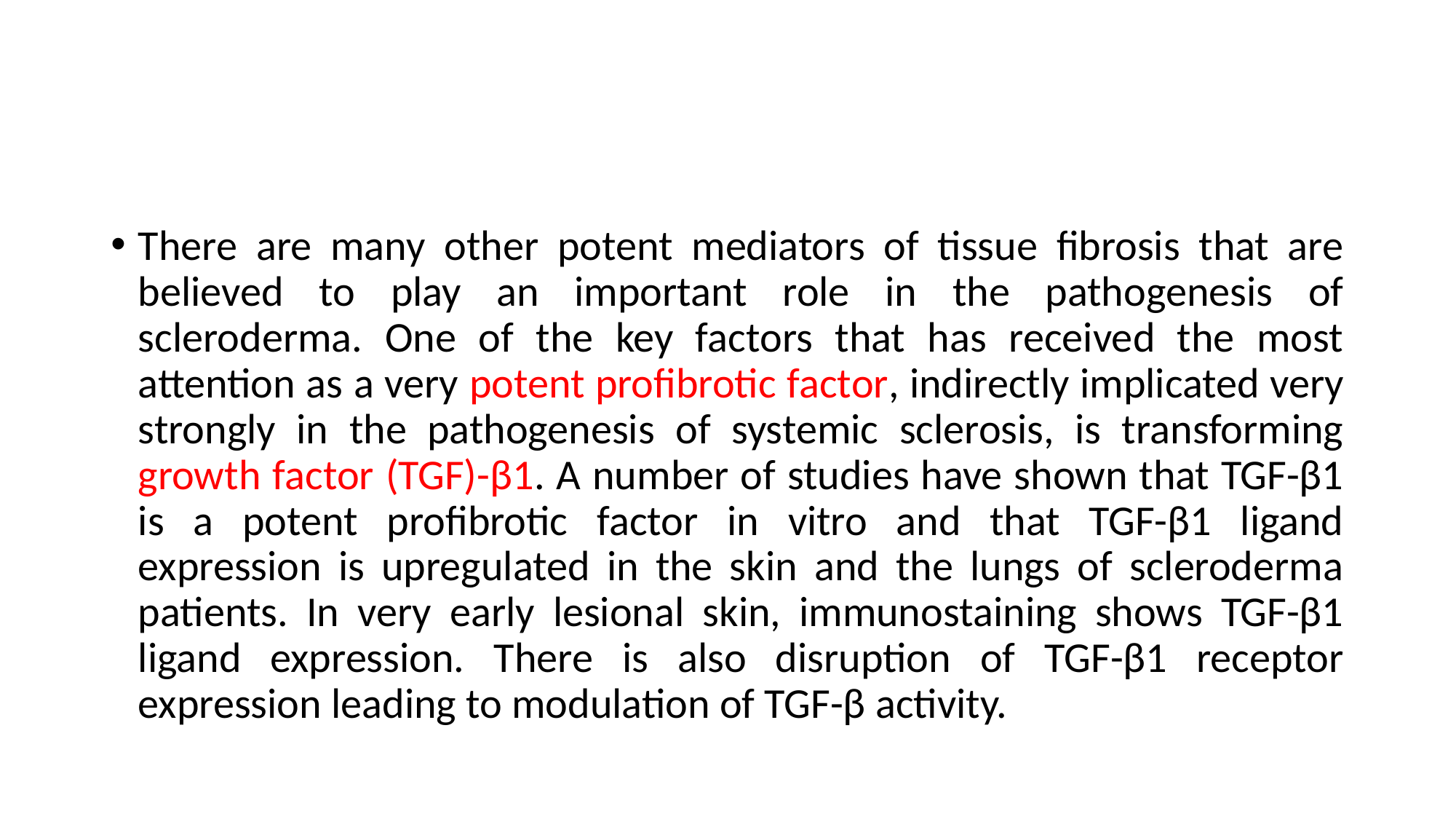

There are many other potent mediators of tissue fibrosis that are believed to play an important role in the pathogenesis of scleroderma. One of the key factors that has received the most attention as a very potent profibrotic factor, indirectly implicated very strongly in the pathogenesis of systemic sclerosis, is transforming growth factor (TGF)-β1. A number of studies have shown that TGF-β1 is a potent profibrotic factor in vitro and that TGF-β1 ligand expression is upregulated in the skin and the lungs of scleroderma patients. In very early lesional skin, immunostaining shows TGF-β1 ligand expression. There is also disruption of TGF-β1 receptor expression leading to modulation of TGF-β activity.